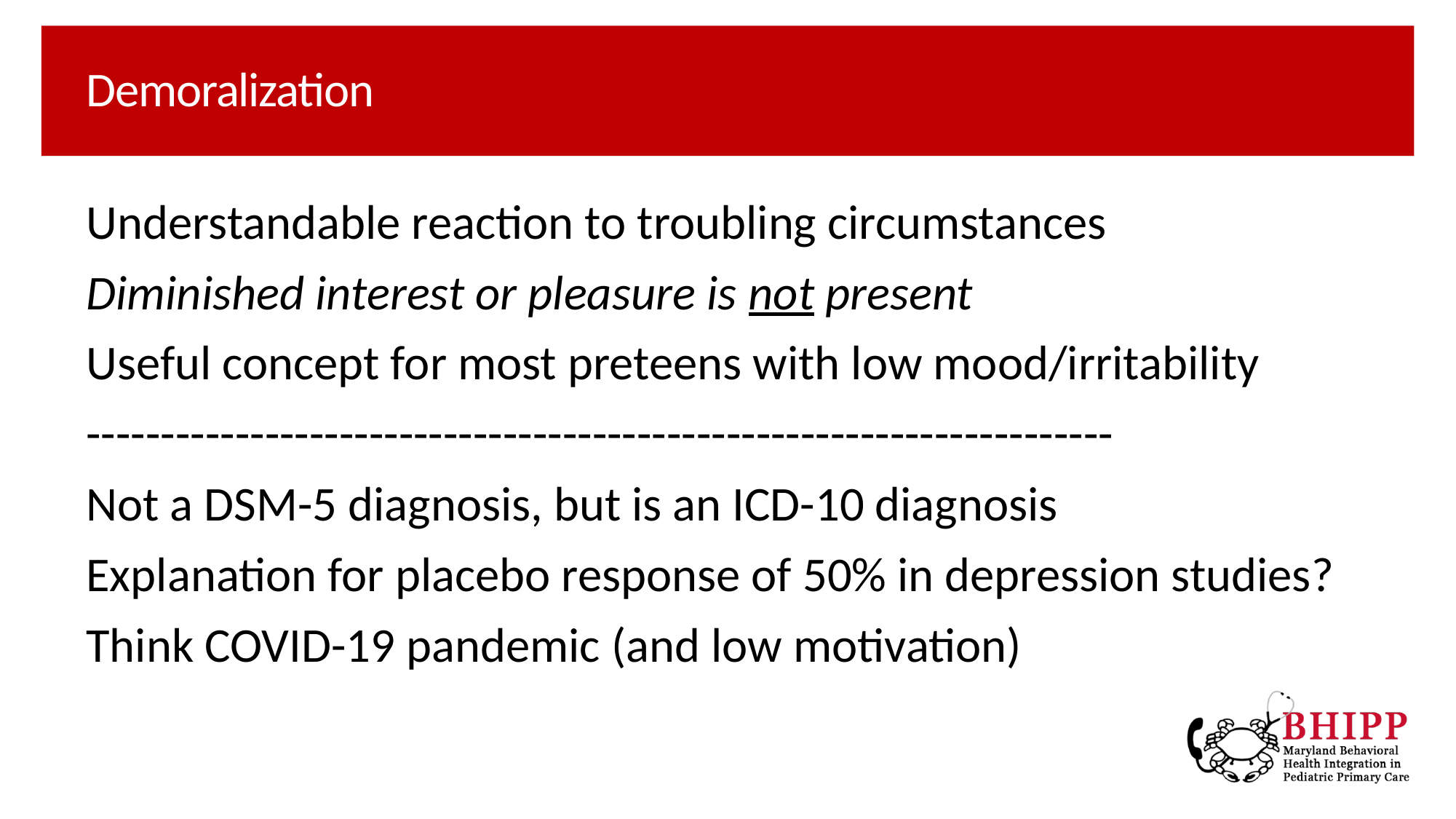

# Demoralization
Understandable reaction to troubling circumstances
Diminished interest or pleasure is not present
Useful concept for most preteens with low mood/irritability
---------------------------------------------------------------------
Not a DSM-5 diagnosis, but is an ICD-10 diagnosis
Explanation for placebo response of 50% in depression studies?
Think COVID-19 pandemic (and low motivation)